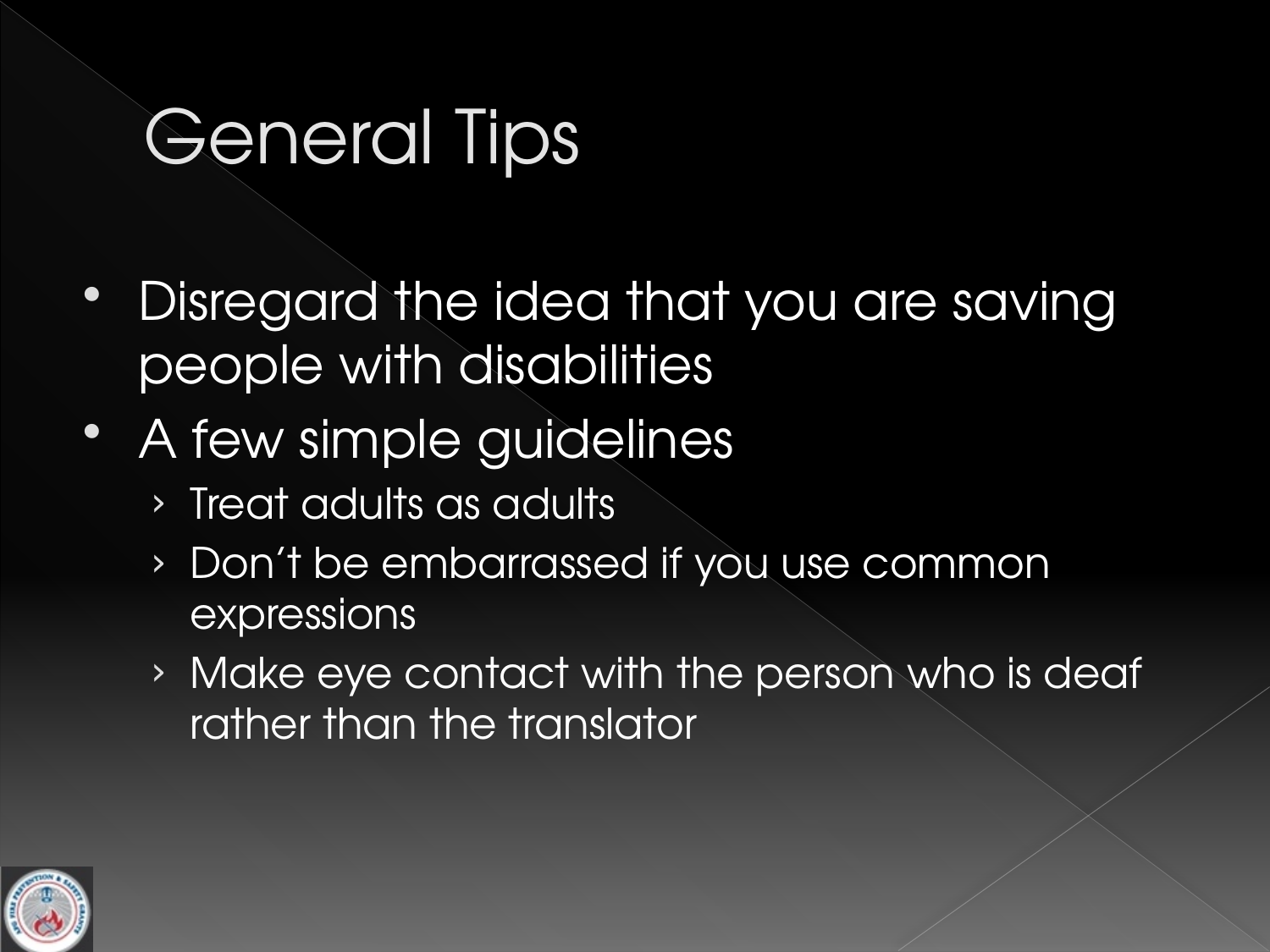

# General Tips
Disregard the idea that you are saving people with disabilities
A few simple guidelines
Treat adults as adults
Don’t be embarrassed if you use common expressions
Make eye contact with the person who is deaf rather than the translator